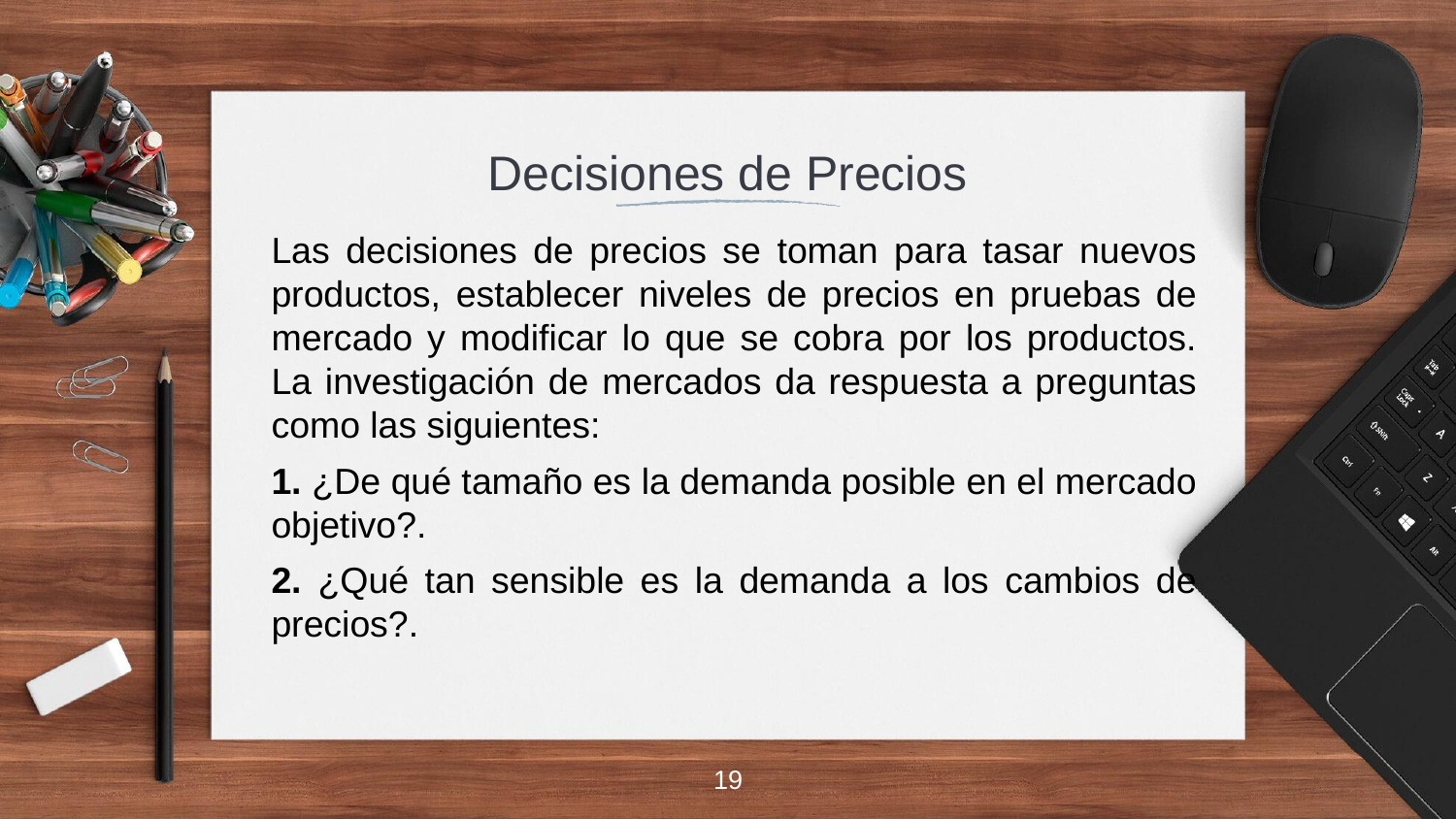

# Decisiones de Precios
Las decisiones de precios se toman para tasar nuevos productos, establecer niveles de precios en pruebas de mercado y modificar lo que se cobra por los productos. La investigación de mercados da respuesta a preguntas como las siguientes:
1. ¿De qué tamaño es la demanda posible en el mercado objetivo?.
2. ¿Qué tan sensible es la demanda a los cambios de precios?.
19